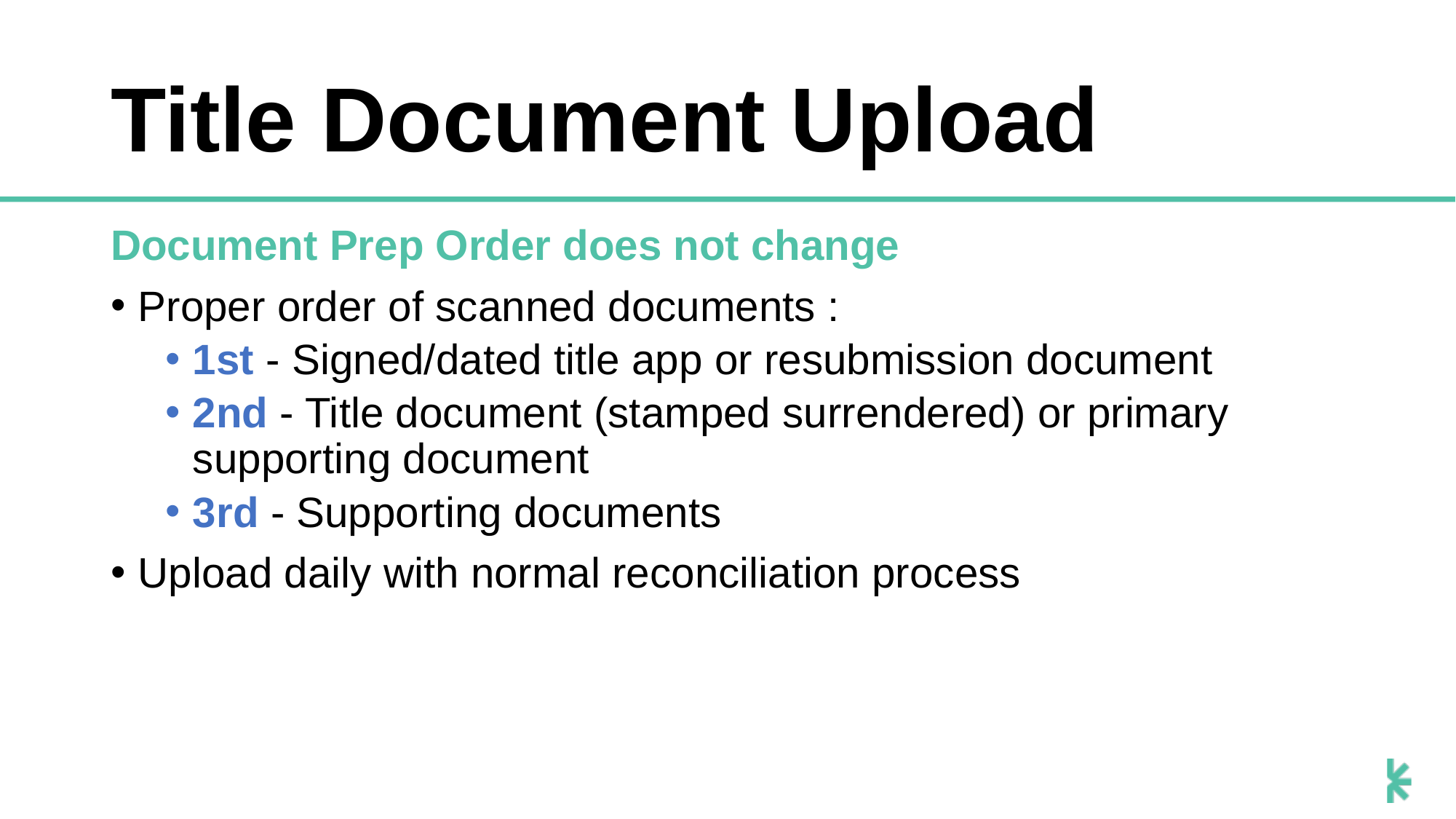

# Title Document Upload

Document Prep Order does not change
Proper order of scanned documents :
1st - Signed/dated title app or resubmission document
2nd - Title document (stamped surrendered) or primary supporting document
3rd - Supporting documents
Upload daily with normal reconciliation process